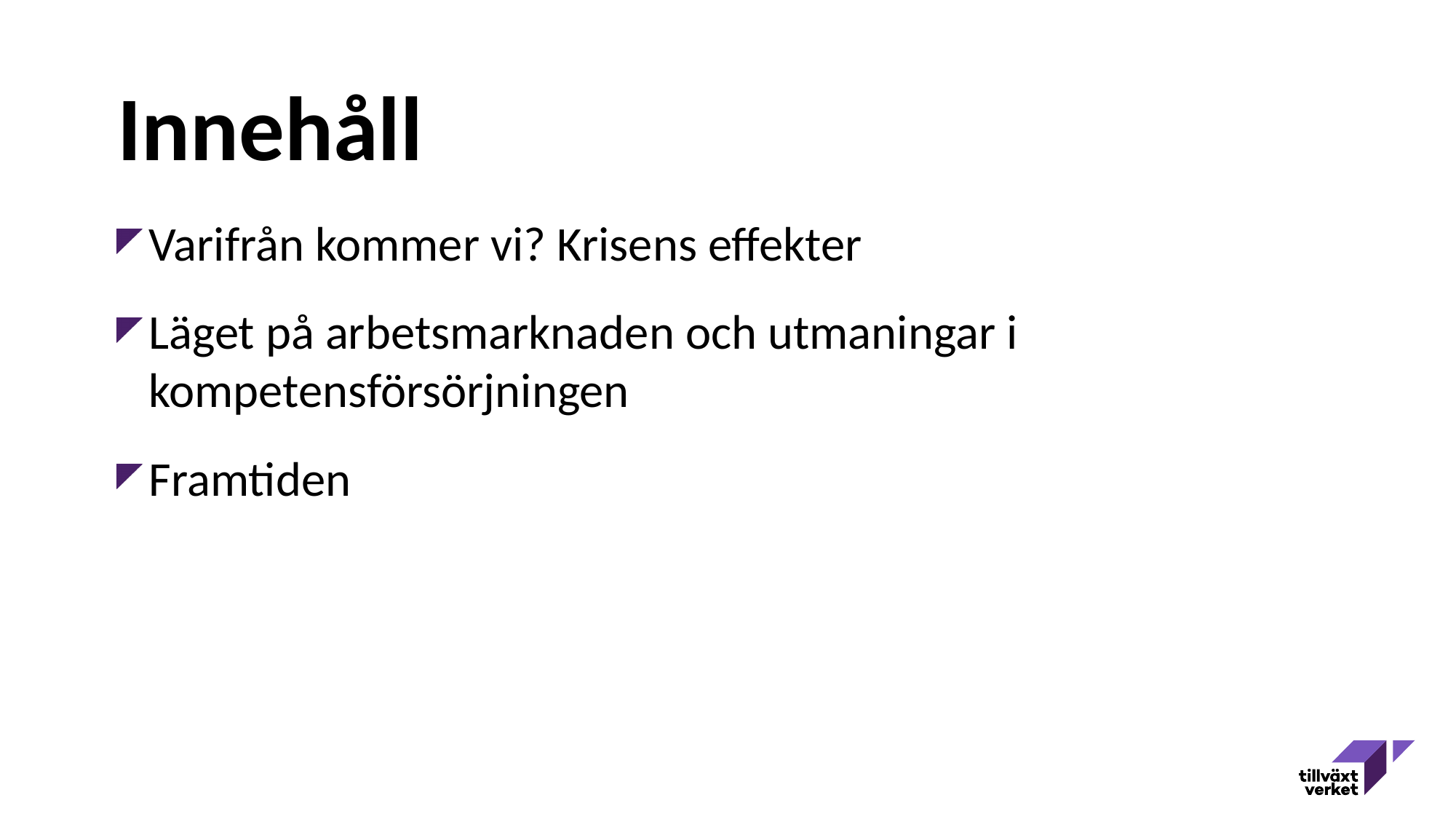

# Innehåll
Varifrån kommer vi? Krisens effekter
Läget på arbetsmarknaden och utmaningar i kompetensförsörjningen
Framtiden